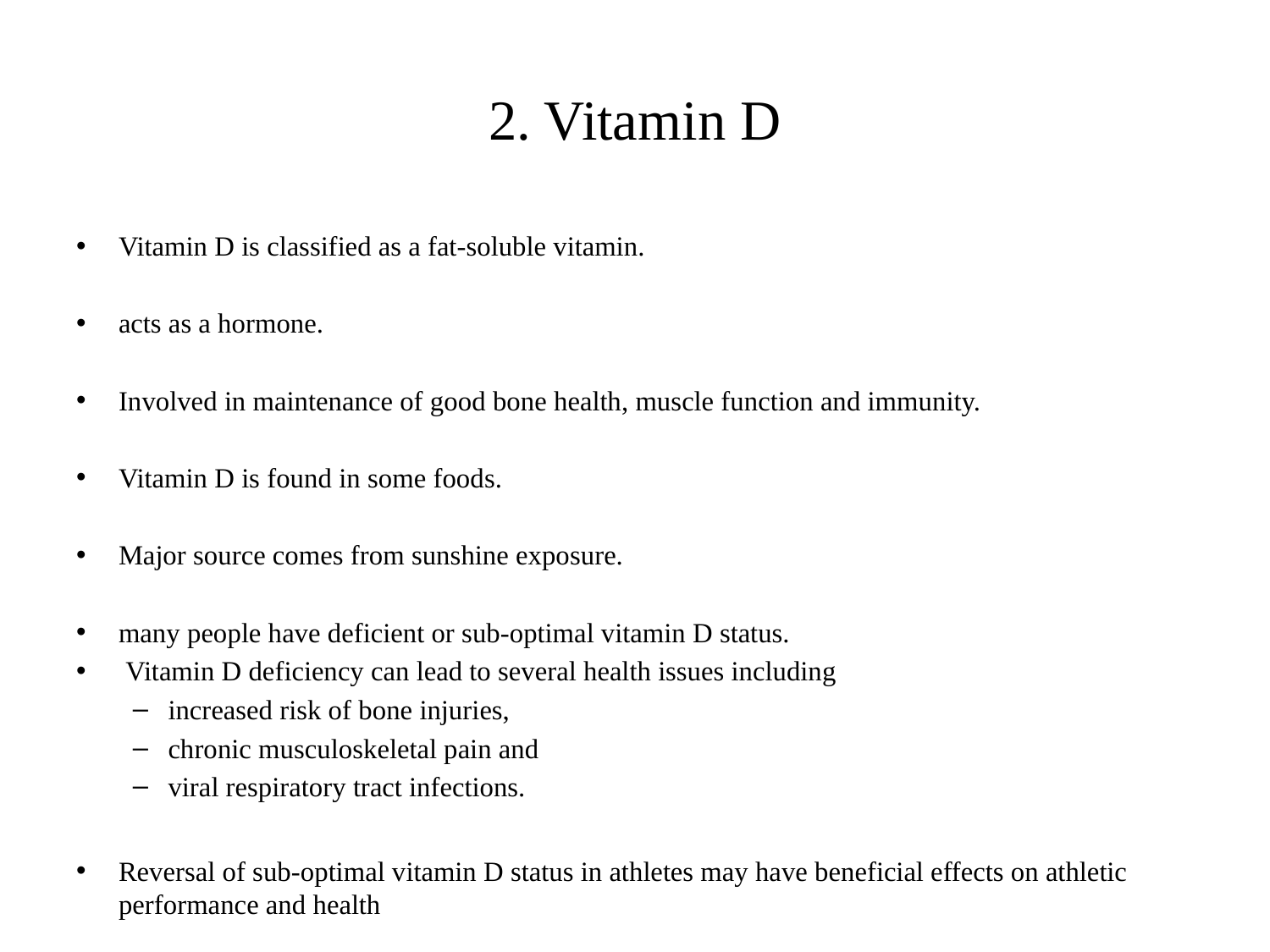

# 2. Vitamin D
Vitamin D is classified as a fat-soluble vitamin.

acts as a hormone.

Involved in maintenance of good bone health, muscle function and immunity.

Vitamin D is found in some foods.

Major source comes from sunshine exposure.

many people have deficient or sub-optimal vitamin D status.
 Vitamin D deficiency can lead to several health issues including
increased risk of bone injuries,
chronic musculoskeletal pain and
viral respiratory tract infections.

Reversal of sub-optimal vitamin D status in athletes may have beneficial effects on athletic performance and health